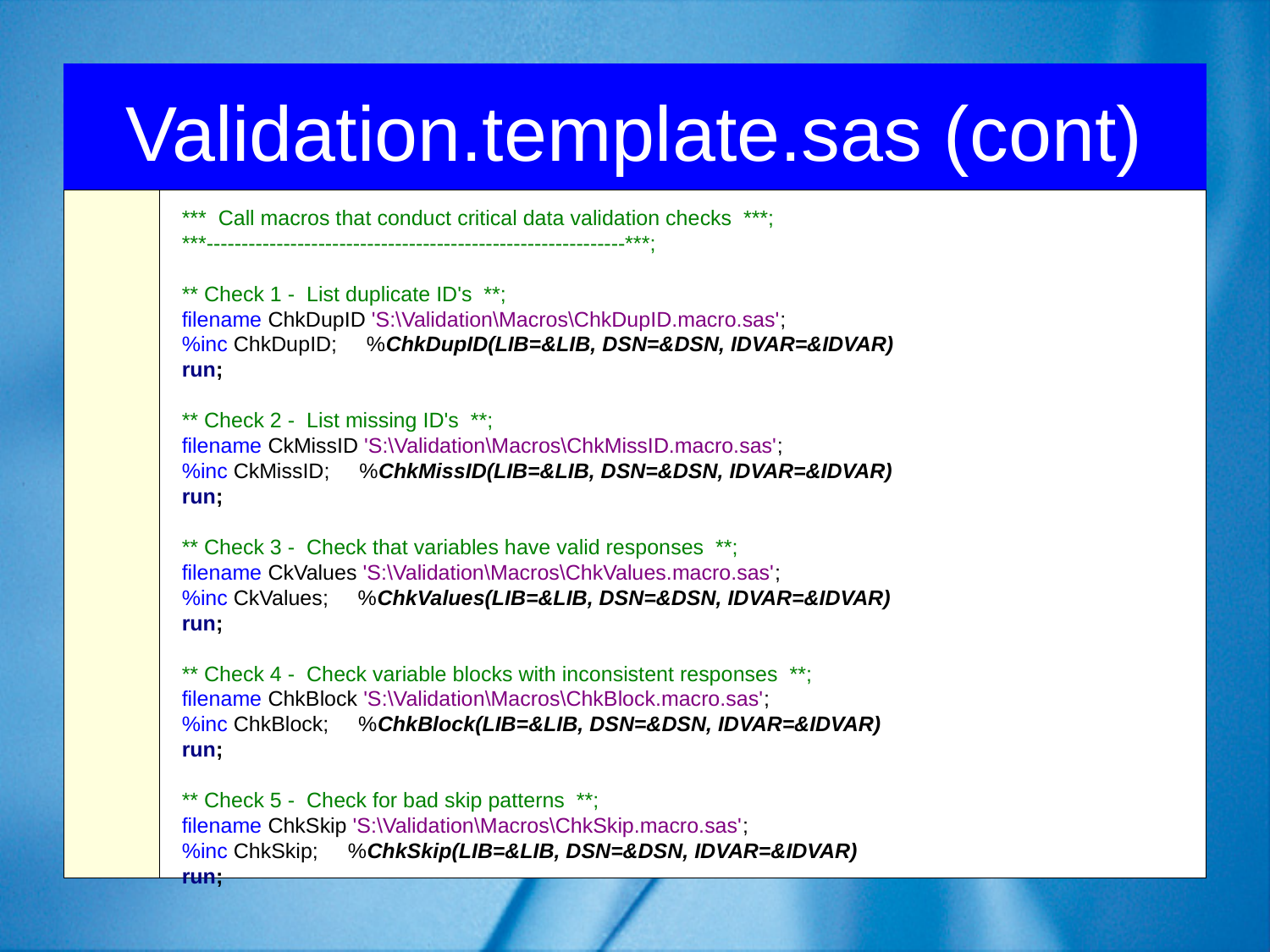

# Validation.template.sas (cont)

***  Call macros that conduct critical data validation checks  ***;
***------------------------------------------------------------***;

** Check 1 -  List duplicate ID's  **;
filename ChkDupID 'S:\Validation\Macros\ChkDupID.macro.sas';
%inc ChkDupID;     %ChkDupID(LIB=&LIB, DSN=&DSN, IDVAR=&IDVAR)
run;

** Check 2 -  List missing ID's  **;
filename CkMissID 'S:\Validation\Macros\ChkMissID.macro.sas';
%inc CkMissID;     %ChkMissID(LIB=&LIB, DSN=&DSN, IDVAR=&IDVAR)
run;

** Check 3 -  Check that variables have valid responses  **;
filename CkValues 'S:\Validation\Macros\ChkValues.macro.sas';
%inc CkValues;     %ChkValues(LIB=&LIB, DSN=&DSN, IDVAR=&IDVAR)
run;

** Check 4 -  Check variable blocks with inconsistent responses  **;
filename ChkBlock 'S:\Validation\Macros\ChkBlock.macro.sas';
%inc ChkBlock;     %ChkBlock(LIB=&LIB, DSN=&DSN, IDVAR=&IDVAR)
run;

** Check 5 -  Check for bad skip patterns  **;
filename ChkSkip 'S:\Validation\Macros\ChkSkip.macro.sas';
%inc ChkSkip;     %ChkSkip(LIB=&LIB, DSN=&DSN, IDVAR=&IDVAR)
run;